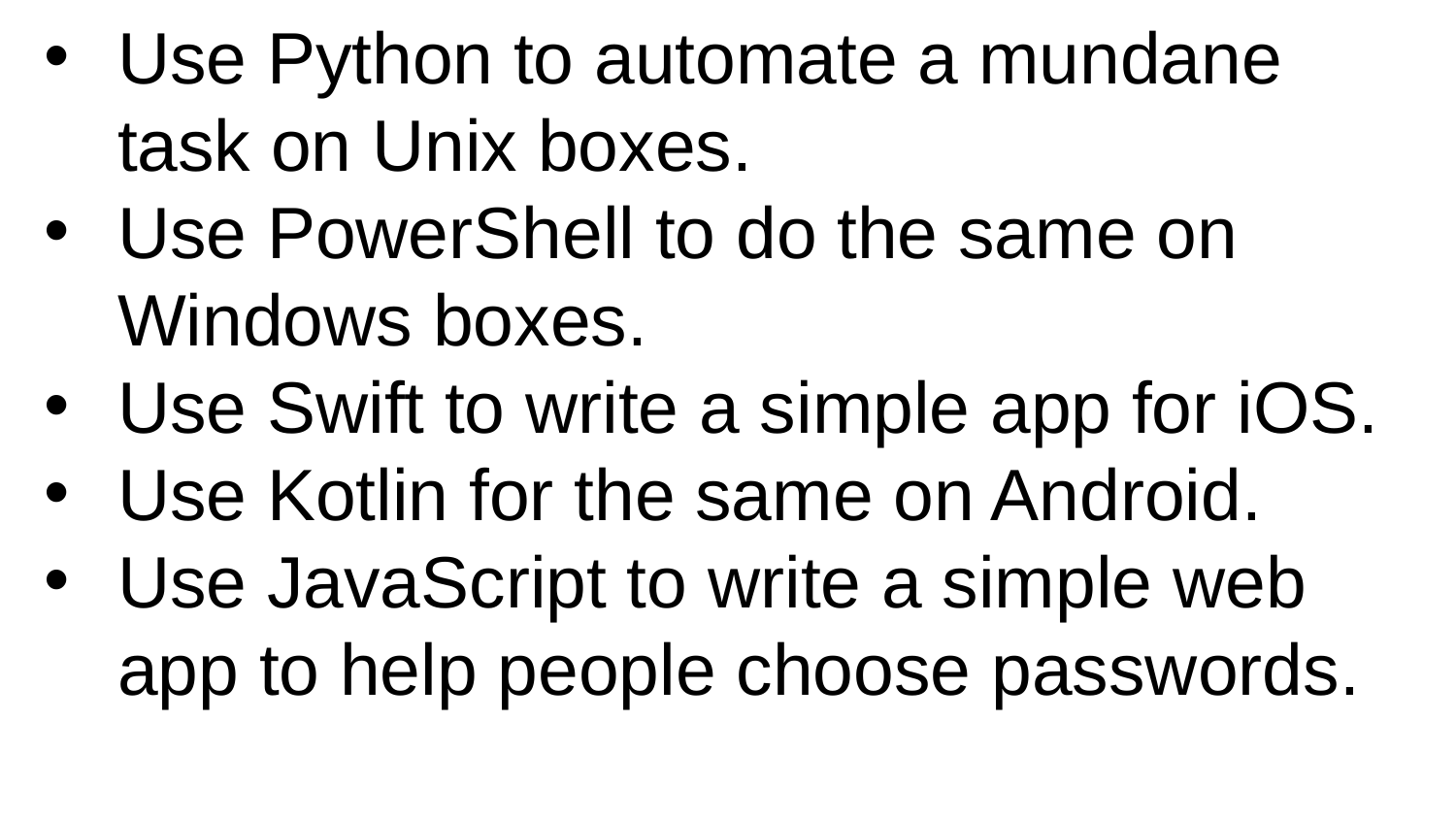

Use Python to automate a mundane task on Unix boxes.
Use PowerShell to do the same on Windows boxes.
Use Swift to write a simple app for iOS.
Use Kotlin for the same on Android.
Use JavaScript to write a simple web app to help people choose passwords.